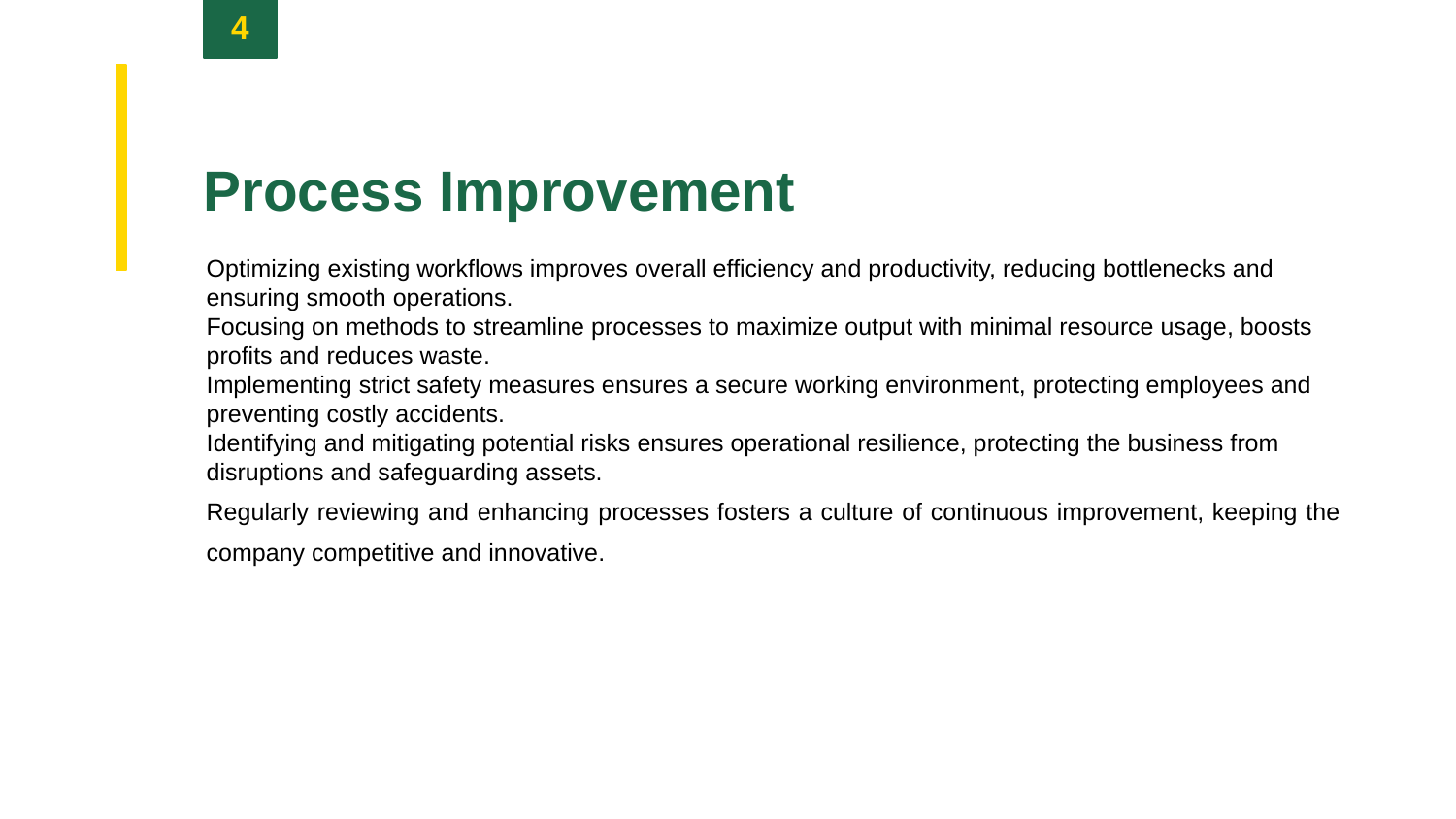

4

Process Improvement
Optimizing existing workflows improves overall efficiency and productivity, reducing bottlenecks and ensuring smooth operations.
Focusing on methods to streamline processes to maximize output with minimal resource usage, boosts profits and reduces waste.
Implementing strict safety measures ensures a secure working environment, protecting employees and preventing costly accidents.
Identifying and mitigating potential risks ensures operational resilience, protecting the business from disruptions and safeguarding assets.
Regularly reviewing and enhancing processes fosters a culture of continuous improvement, keeping the company competitive and innovative.